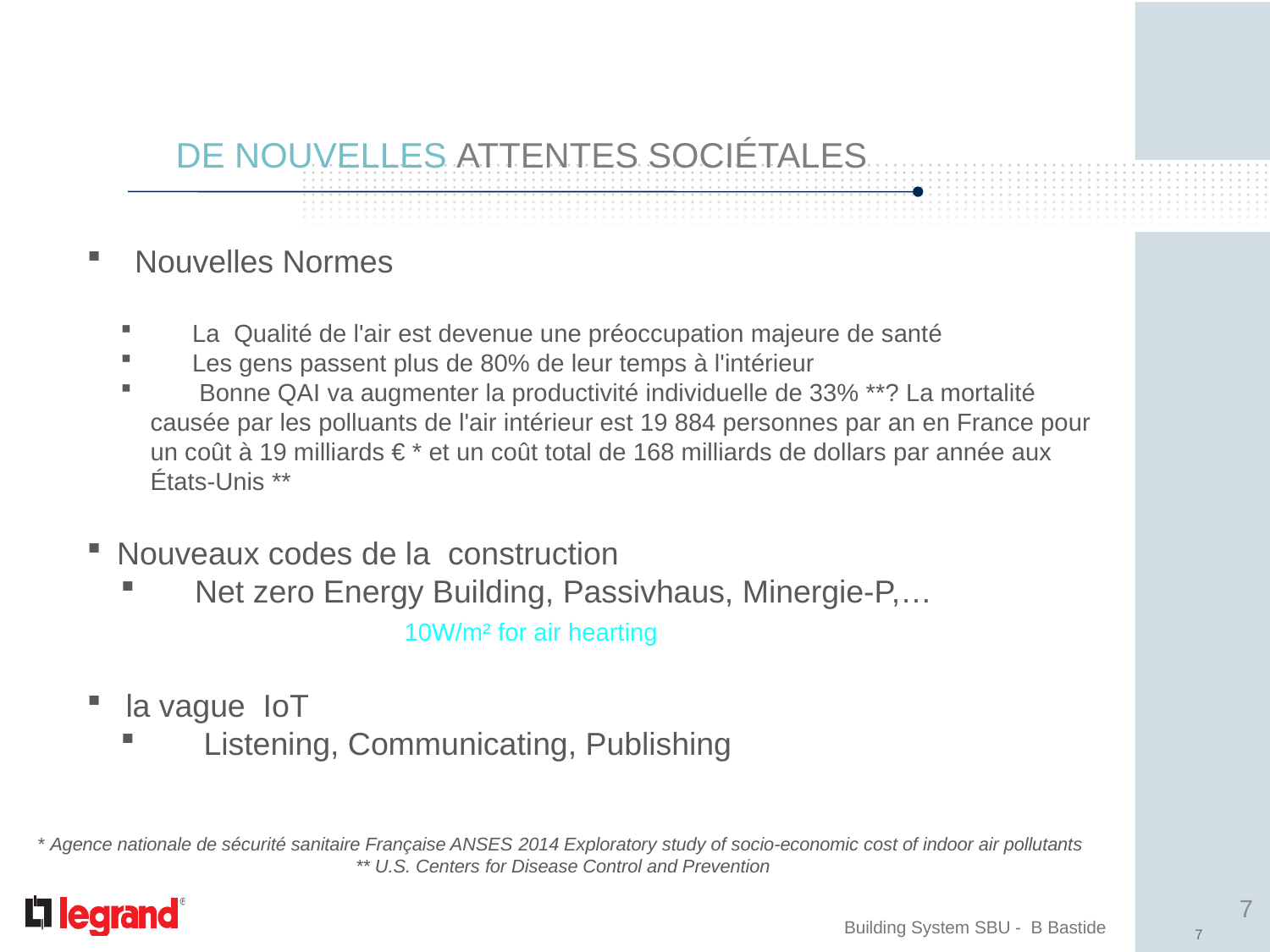

De nouvelles attentes sociétales

  Nouvelles Normes

      La  Qualité de l'air est devenue une préoccupation majeure de santé
      Les gens passent plus de 80% de leur temps à l'intérieur
       Bonne QAI va augmenter la productivité individuelle de 33% **? La mortalité causée par les polluants de l'air intérieur est 19 884 personnes par an en France pour un coût à 19 milliards € * et un coût total de 168 milliards de dollars par année aux États-Unis **

Nouveaux codes de la  construction
     Net zero Energy Building, Passivhaus, Minergie-P,…
		10W/m² for air hearting
 la vague  IoT
      Listening, Communicating, Publishing

* Agence nationale de sécurité sanitaire Française ANSES 2014 Exploratory study of socio-economic cost of indoor air pollutants
** U.S. Centers for Disease Control and Prevention
7